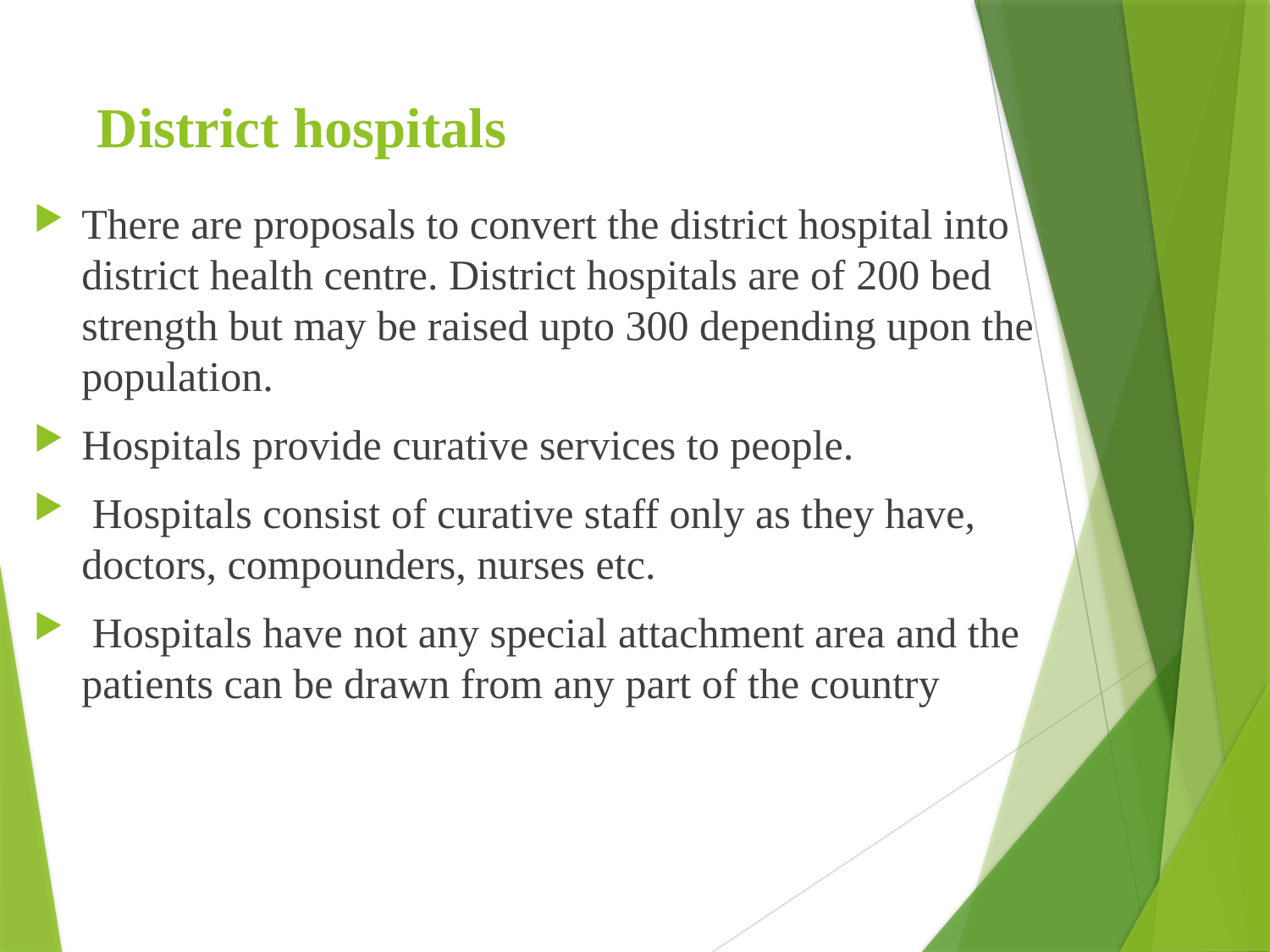

# District hospitals
There are proposals to convert the district hospital into district health centre. District hospitals are of 200 bed strength but may be raised upto 300 depending upon the population.
Hospitals provide curative services to people.
 Hospitals consist of curative staff only as they have, doctors, compounders, nurses etc.
 Hospitals have not any special attachment area and the patients can be drawn from any part of the country